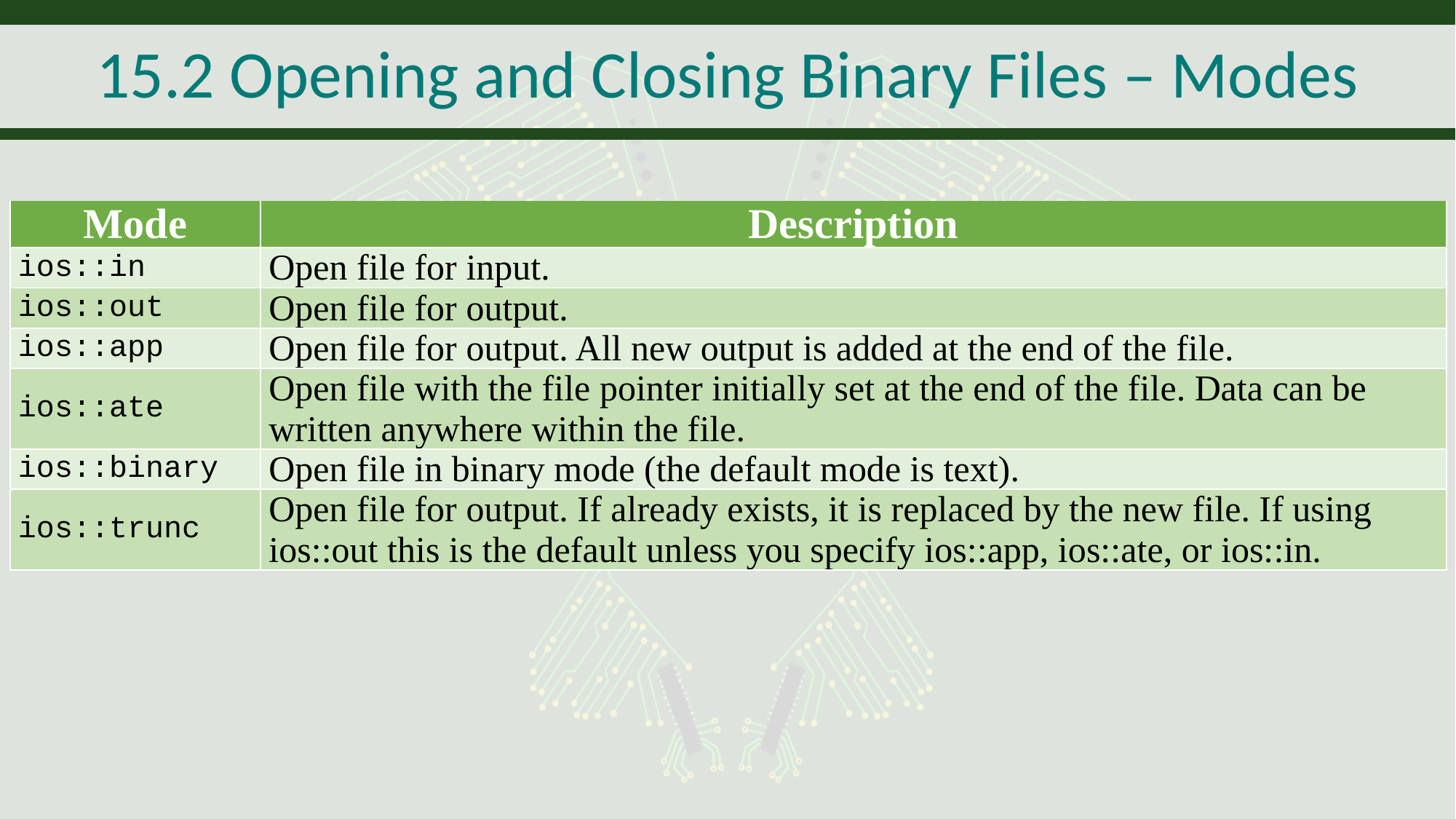

# 15.2 Opening and Closing Binary Files – Modes
| Mode | Description |
| --- | --- |
| ios::in | Open file for input. |
| ios::out | Open file for output. |
| ios::app | Open file for output. All new output is added at the end of the file. |
| ios::ate | Open file with the file pointer initially set at the end of the file. Data can be written anywhere within the file. |
| ios::binary | Open file in binary mode (the default mode is text). |
| ios::trunc | Open file for output. If already exists, it is replaced by the new file. If using ios::out this is the default unless you specify ios::app, ios::ate, or ios::in. |